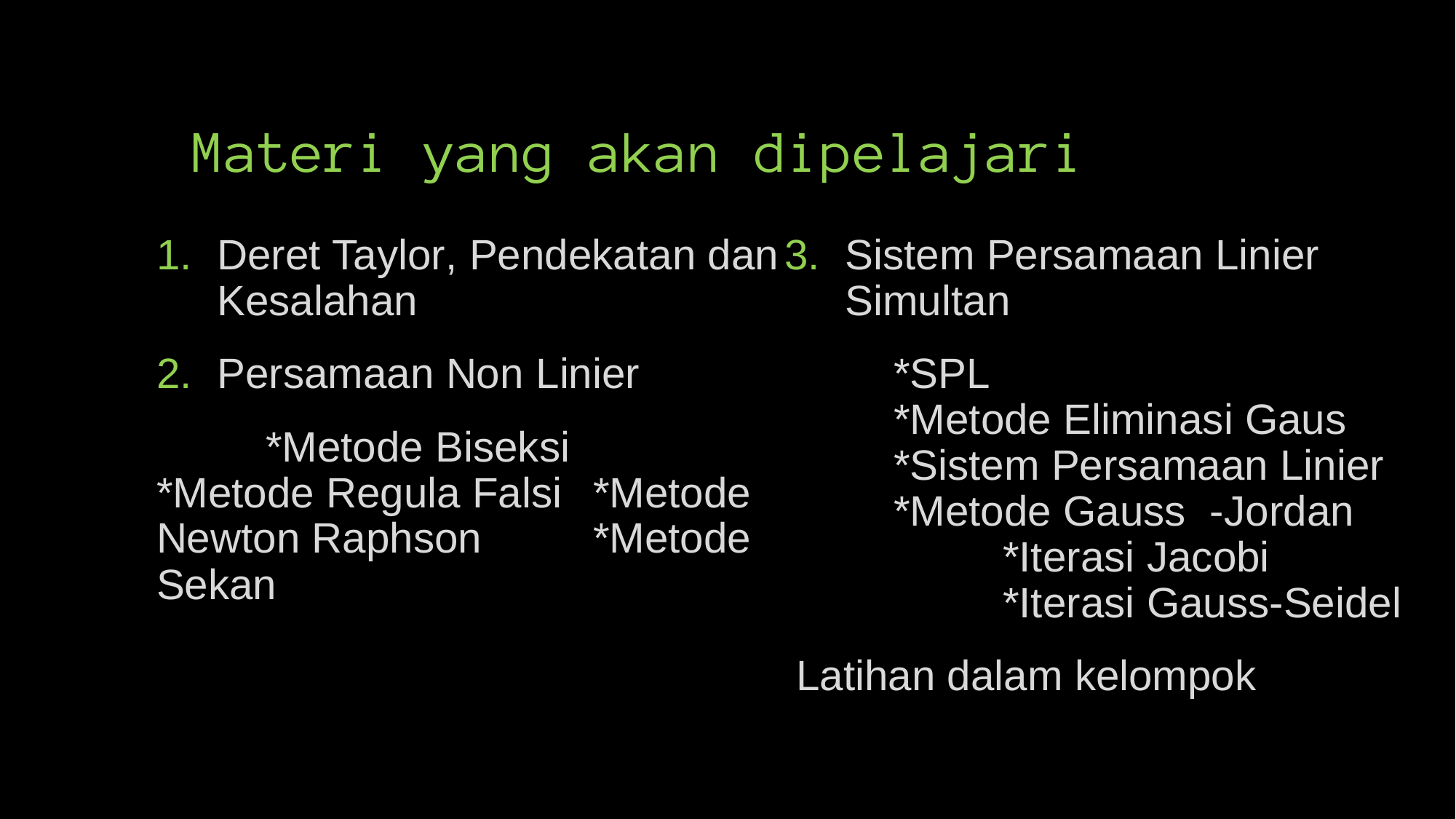

# Materi yang akan dipelajari
Deret Taylor, Pendekatan dan Kesalahan
Persamaan Non Linier
	*Metode Biseksi       	*Metode Regula Falsi  	*Metode Newton Raphson 	*Metode Sekan

Sistem Persamaan Linier Simultan
	*SPL                               	*Metode Eliminasi Gaus        	*Sistem Persamaan Linier 	*Metode Gauss  -Jordan               	*Iterasi Jacobi                            	*Iterasi Gauss-Seidel
 Latihan dalam kelompok